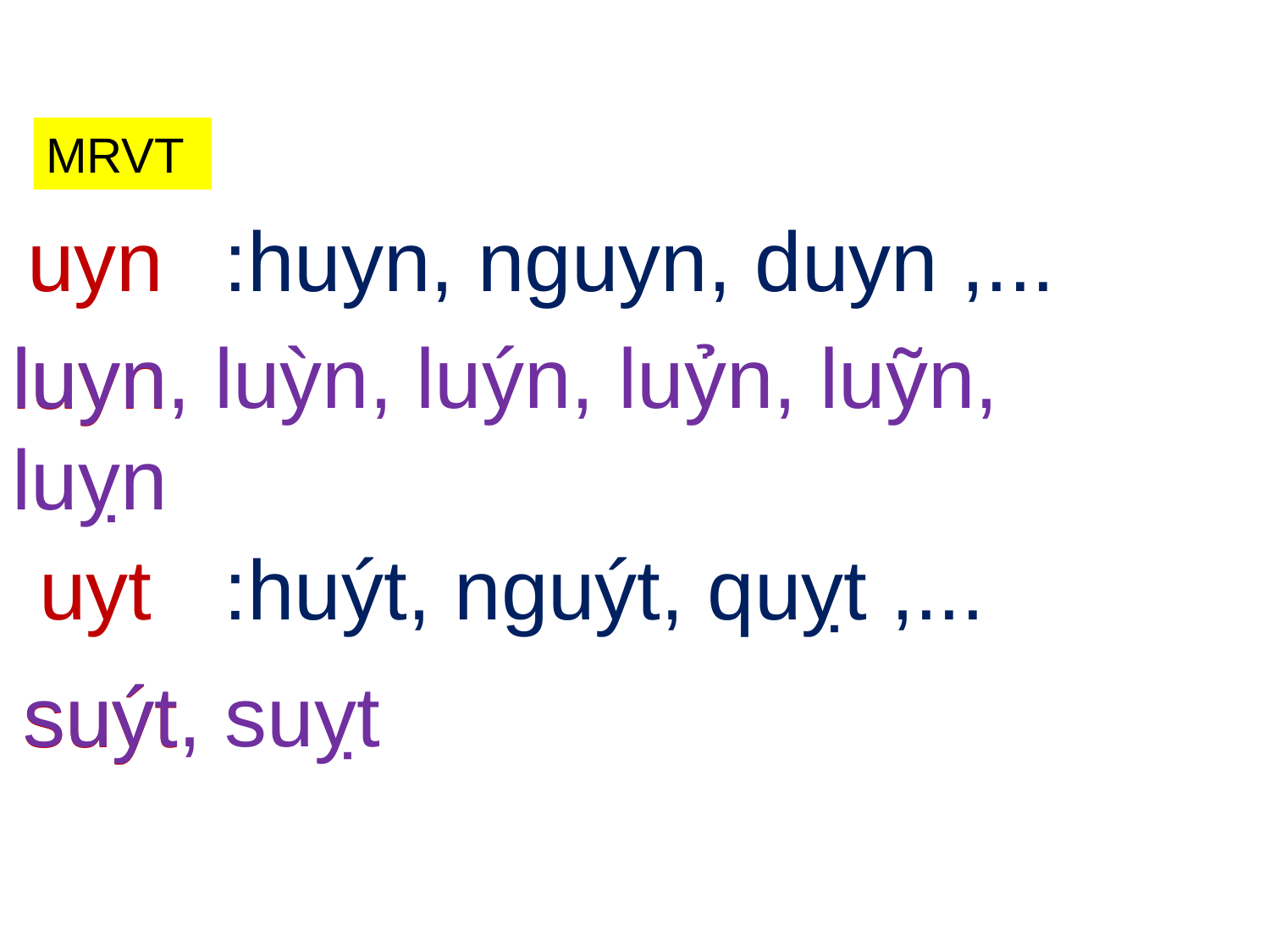

MRVT
uyn
:huyn, nguyn, duyn ,...
luyn, luỳn, luýn, luỷn, luỹn, luỵn
luyn
uyt
:huýt, nguýt, quỵt ,...
suýt, suỵt
suýt